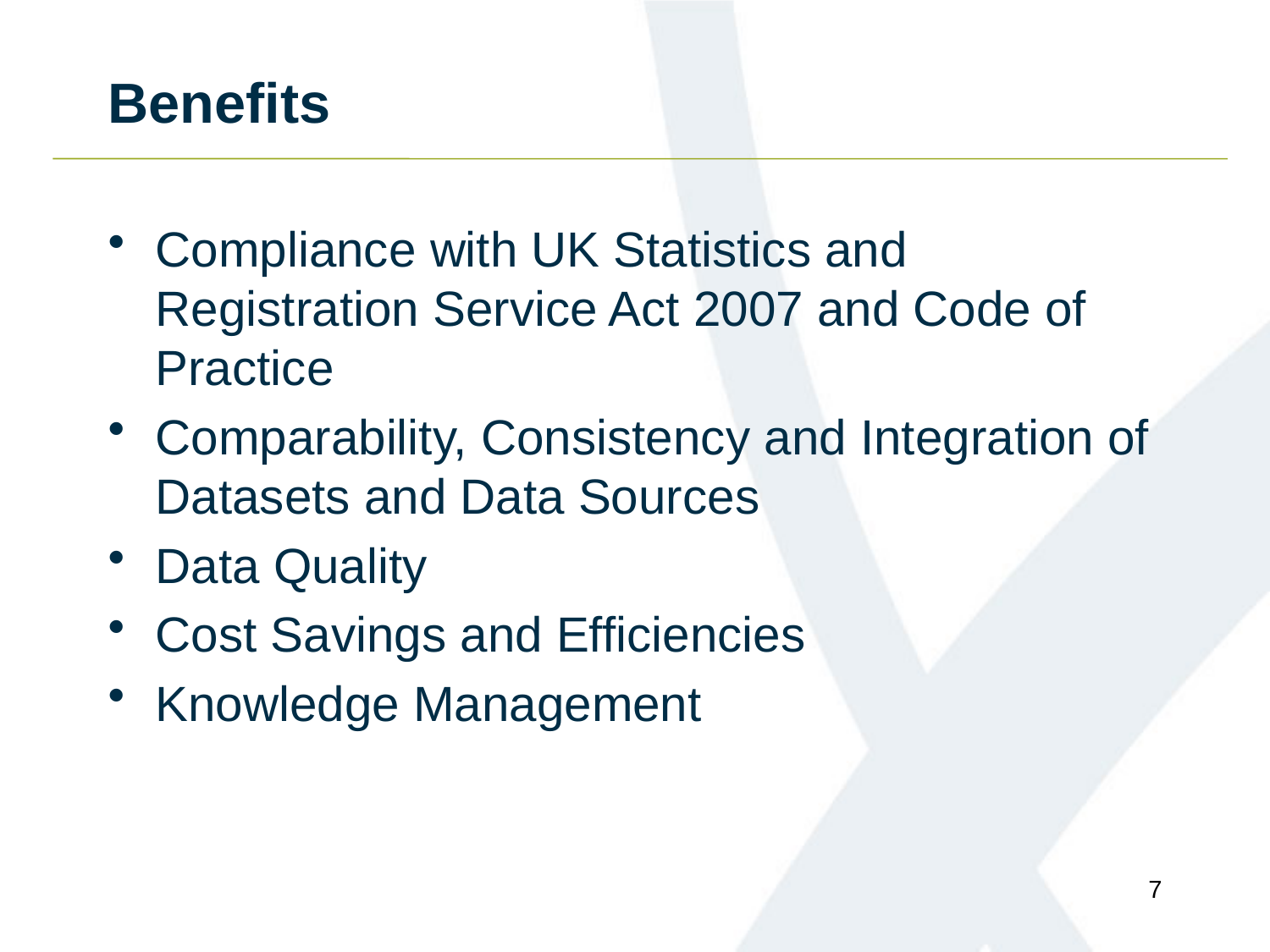

# Benefits
Compliance with UK Statistics and Registration Service Act 2007 and Code of Practice
Comparability, Consistency and Integration of Datasets and Data Sources
Data Quality
Cost Savings and Efficiencies
Knowledge Management

7